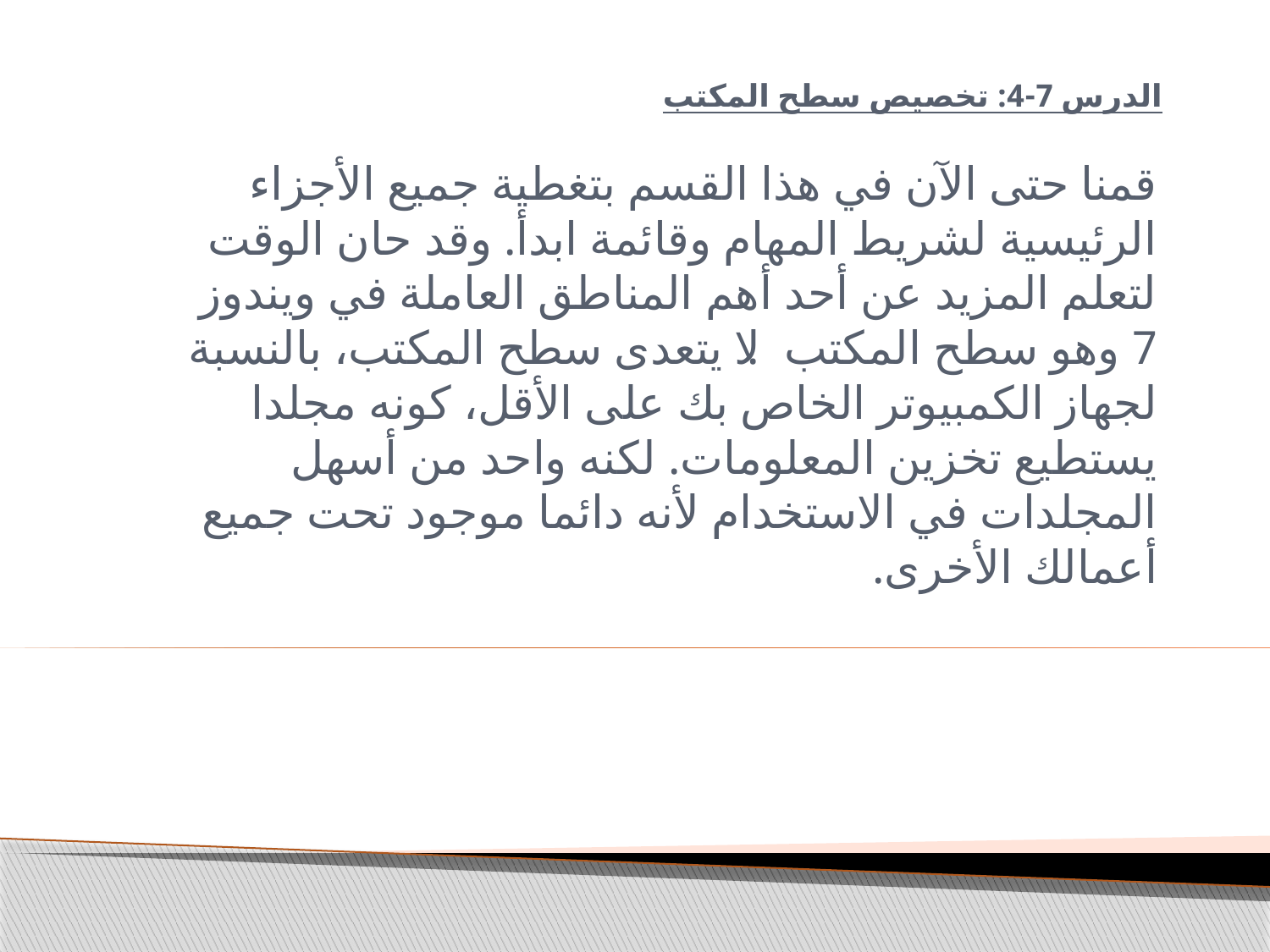

# الدرس 7-4: تخصيص سطح المكتب
قمنا حتى الآن في هذا القسم بتغطية جميع الأجزاء الرئيسية لشريط المهام وقائمة ابدأ. وقد حان الوقت لتعلم المزيد عن أحد أهم المناطق العاملة في ويندوز 7 وهو سطح المكتب. لا يتعدى سطح المكتب، بالنسبة لجهاز الكمبيوتر الخاص بك على الأقل، كونه مجلدا يستطيع تخزين المعلومات. لكنه واحد من أسهل المجلدات في الاستخدام لأنه دائما موجود تحت جميع أعمالك الأخرى.